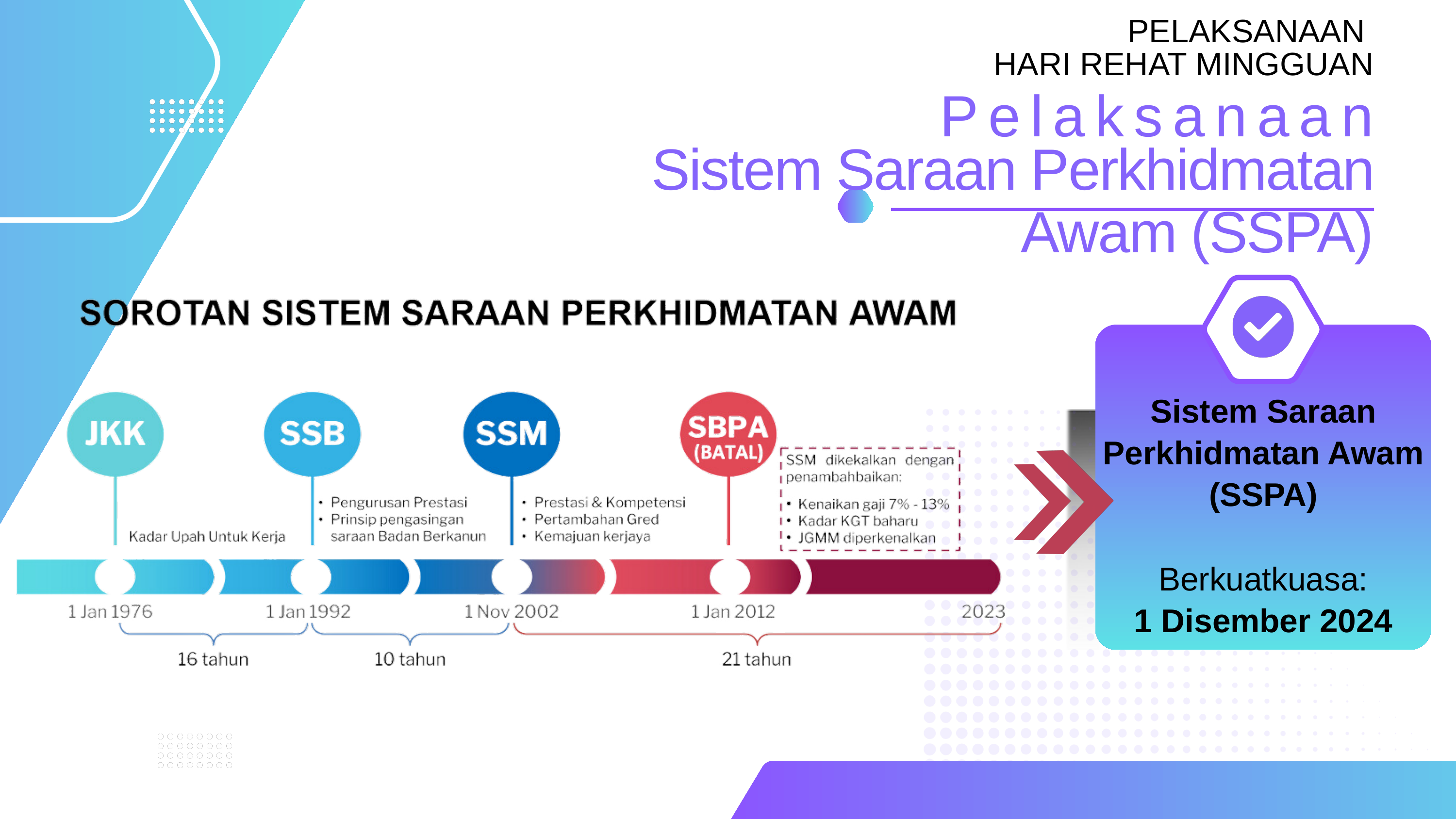

PELAKSANAAN
HARI REHAT MINGGUAN
Pelaksanaan

 Sistem Saraan Perkhidmatan Awam (SSPA)

Sistem Saraan Perkhidmatan Awam (SSPA)

Berkuatkuasa:
1 Disember 2024